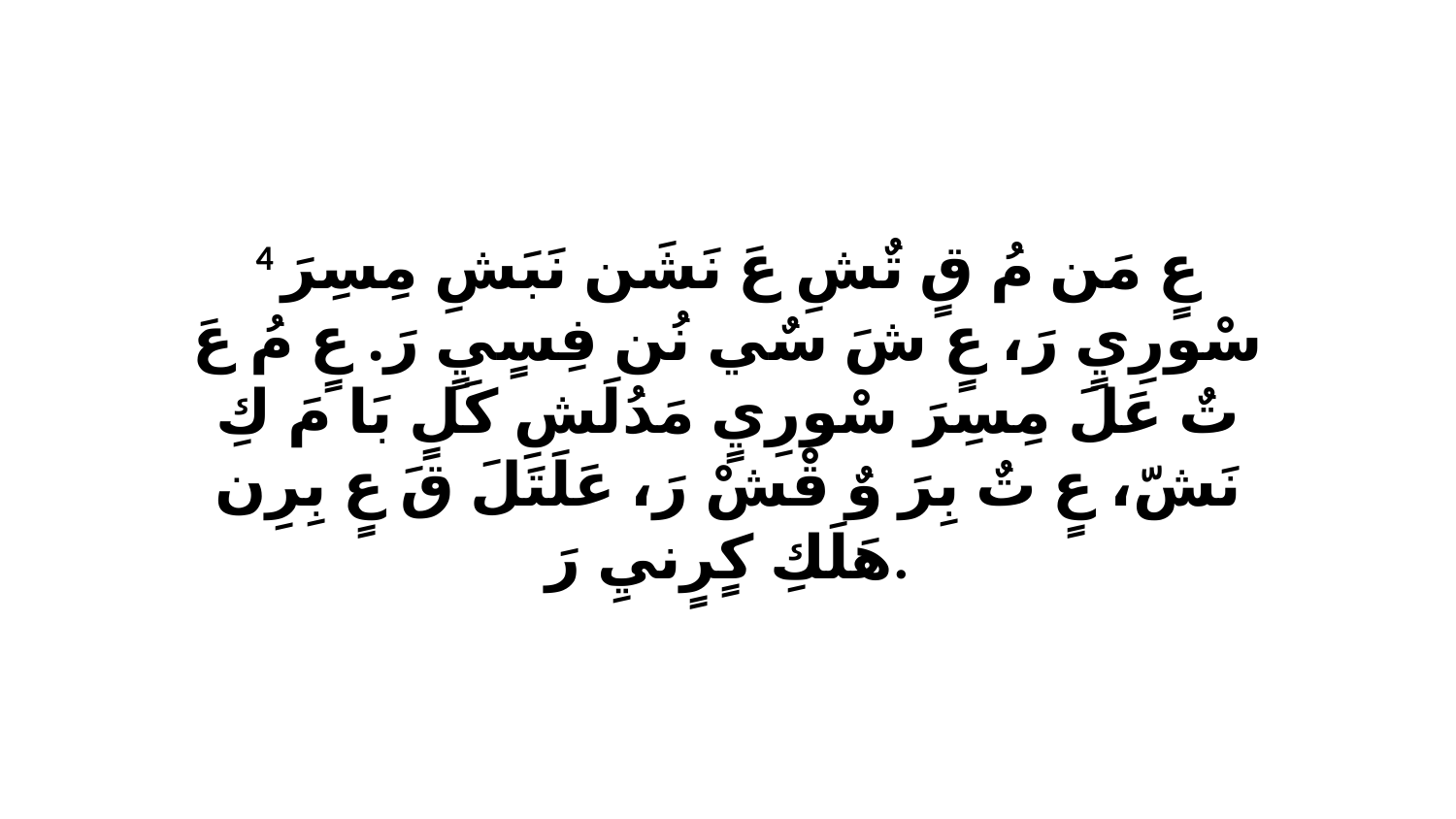

4 عٍ مَن مُ قٍ تٌشِ عَ نَشَن نَبَشِ مِسِرَ سْورِيٍ رَ، عٍ شَ سٌي نُن فِسٍيٍ رَ. عٍ مُ عَ تٌ عَلَ مِسِرَ سْورِيٍ مَدُلَشِ كَلٍ بَا مَ كِ نَشّ، عٍ تٌ بِرَ وٌ قْشْ رَ، عَلَتَلَ قَ عٍ بِرِن هَلَكِ كٍرٍنيِ رَ.